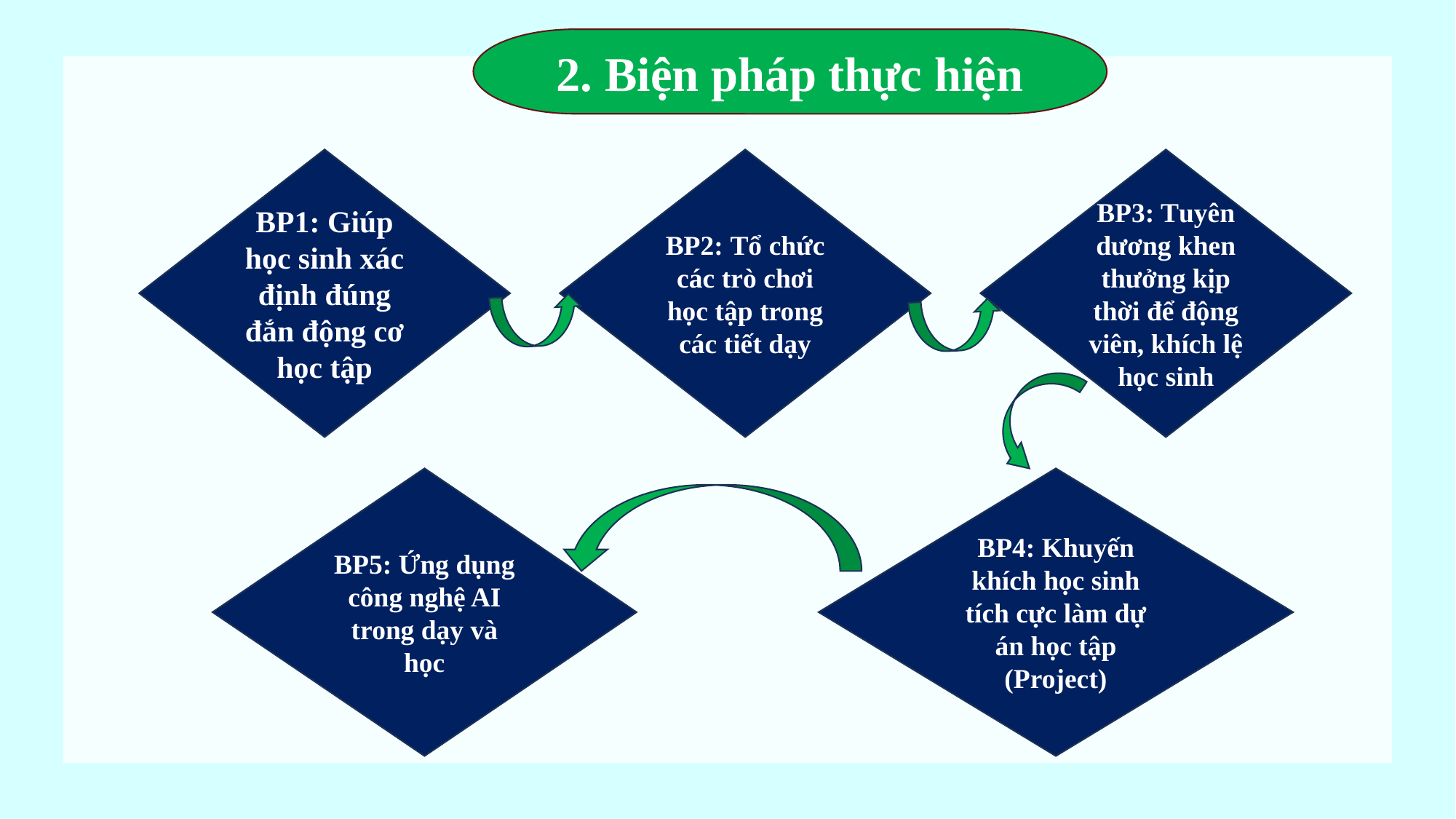

2. Biện pháp thực hiện
BP3: Tuyên dương khen thưởng kịp thời để động viên, khích lệ học sinh
BP2: Tổ chức các trò chơi học tập trong các tiết dạy
BP1: Giúp học sinh xác định đúng đắn động cơ học tập

BP5: Ứng dụng công nghệ AI trong dạy và học
BP4: Khuyến khích học sinh tích cực làm dự án học tập (Project)